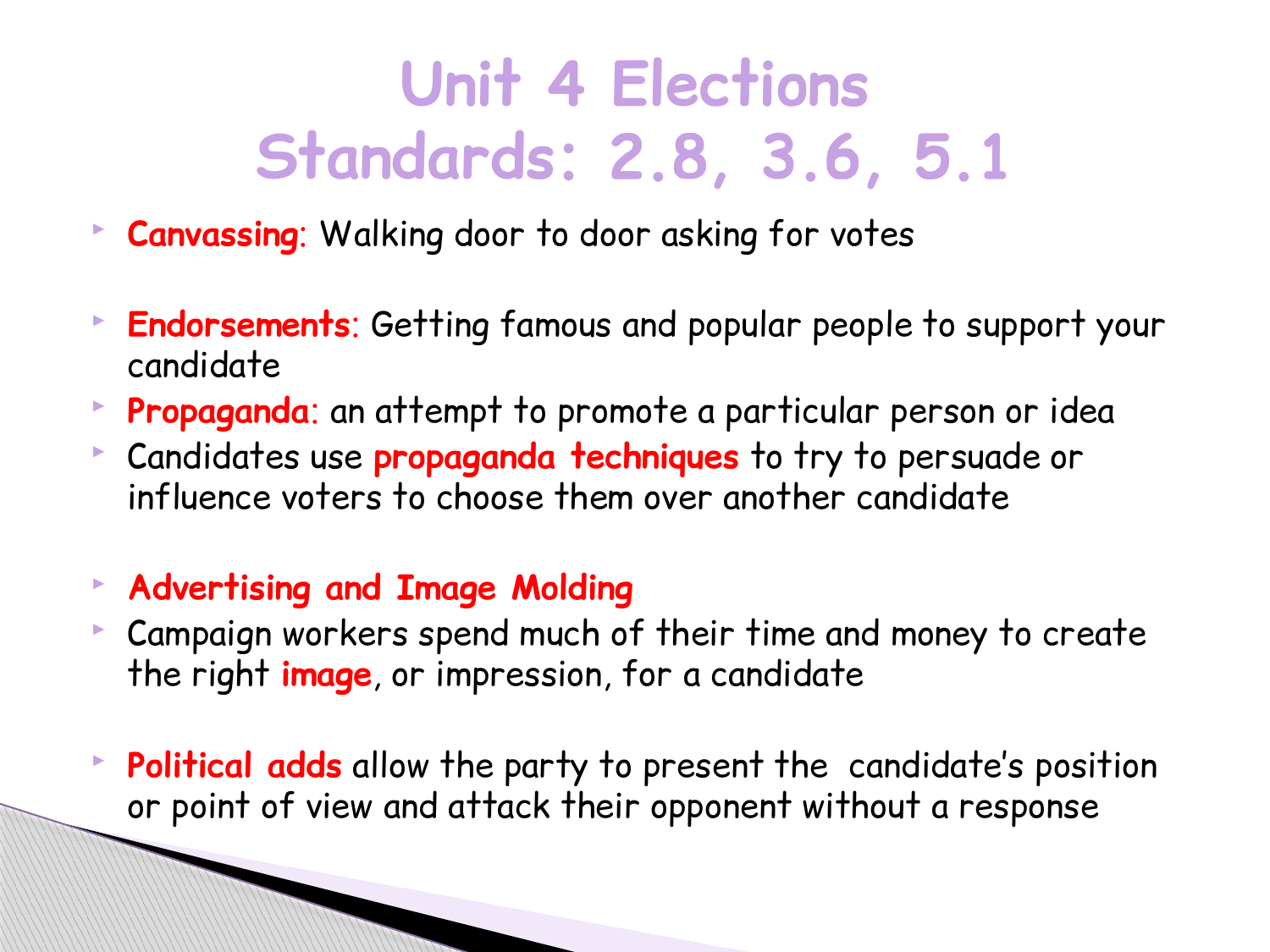

# Unit 4 Elections Standards: 2.8, 3.6, 5.1
Canvassing: Walking door to door asking for votes

Endorsements: Getting famous and popular people to support your candidate
Propaganda: an attempt to promote a particular person or idea
Candidates use propaganda techniques to try to persuade or influence voters to choose them over another candidate

Advertising and Image Molding
Campaign workers spend much of their time and money to create the right image, or impression, for a candidate

Political adds allow the party to present the  candidate’s position or point of view and attack their opponent without a response